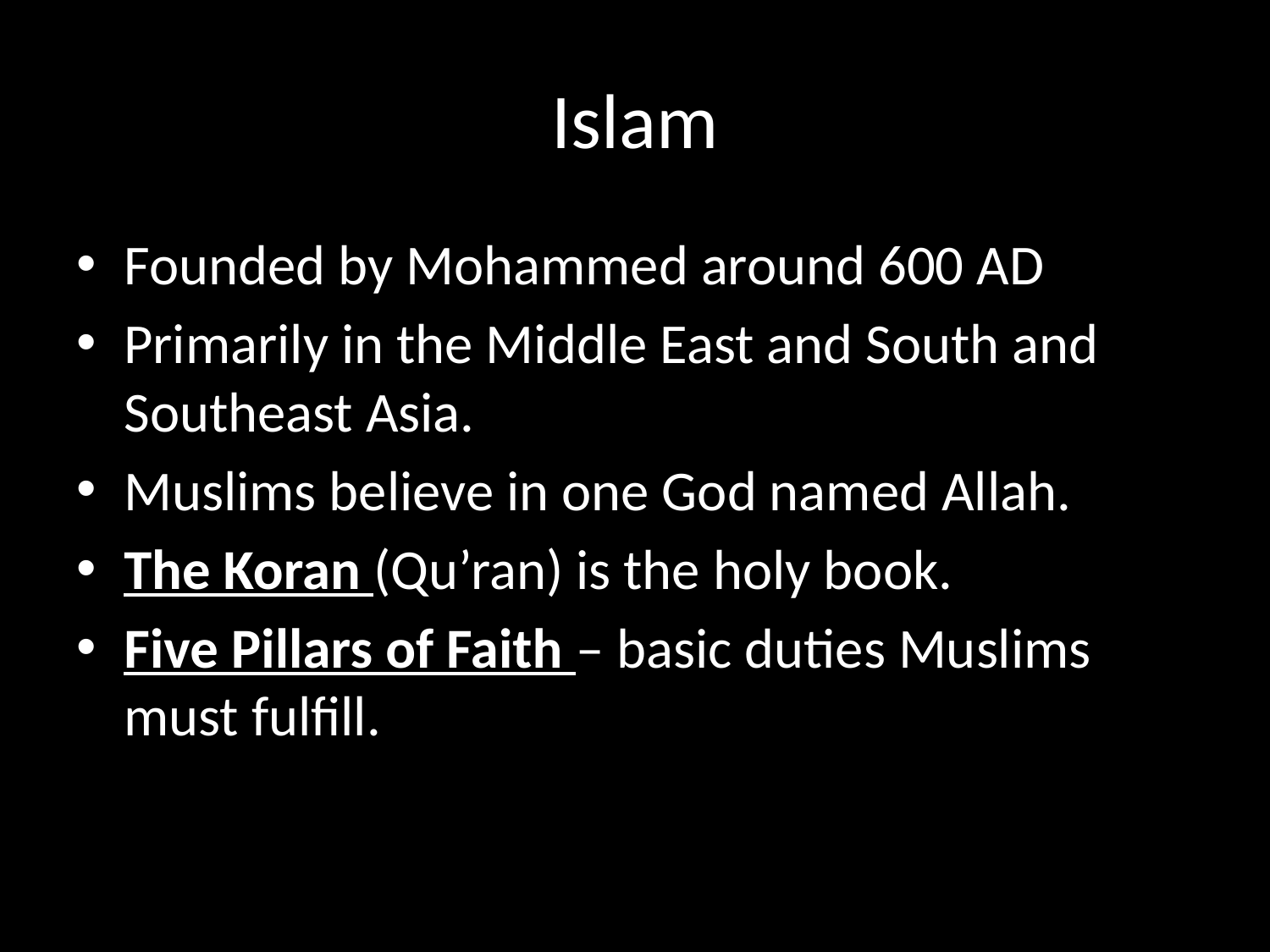

# Islam
Founded by Mohammed around 600 AD
Primarily in the Middle East and South and Southeast Asia.
Muslims believe in one God named Allah.
The Koran (Qu’ran) is the holy book.
Five Pillars of Faith – basic duties Muslims must fulfill.